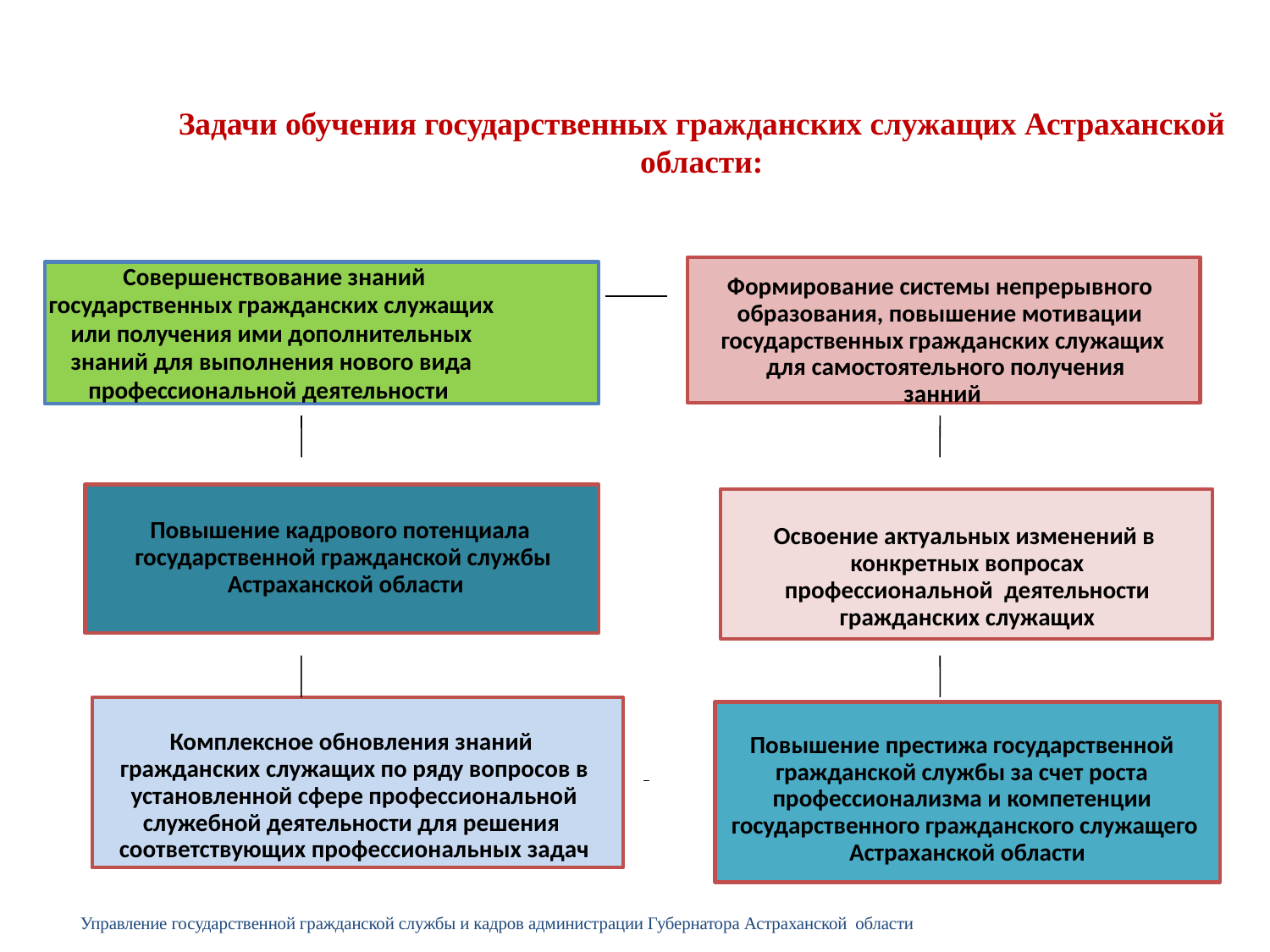

# Задачи обучения государственных гражданских служащих Астраханской области:

 Совершенствование знаний государственных гражданских служащих или получения ими дополнительных знаний для выполнения нового вида профессиональной деятельности
Формирование системы непрерывного  образования, повышение мотивации  государственных гражданских служащих  для самостоятельного получения занний

Повышение кадрового потенциала  государственной гражданской службы  Астраханской области
Освоение актуальных изменений в  конкретных вопросах профессиональной  деятельности гражданских служащих

Комплексное обновления знаний  гражданских служащих по ряду вопросов в  установленной сфере профессиональной  служебной деятельности для решения  соответствующих профессиональных задач
Повышение престижа государственной  гражданской службы за счет роста  профессионализма и компетенции  государственного гражданского служащего  Астраханской области

Управление государственной гражданской службы и кадров администрации Губернатора Астраханской  области